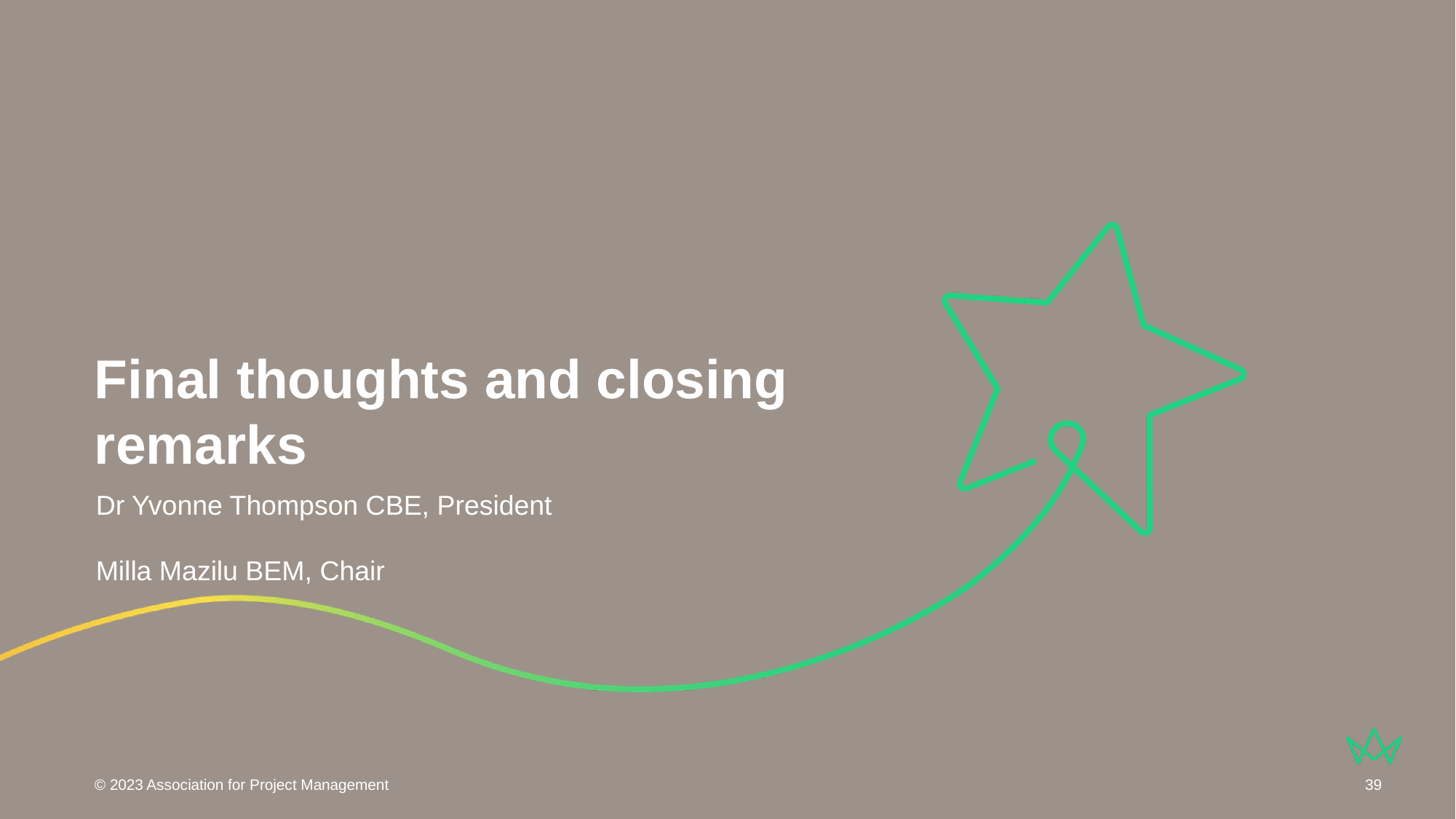

# Final thoughts and closing remarks
Dr Yvonne Thompson CBE, President

Milla Mazilu BEM, Chair
© 2023 Association for Project Management
39